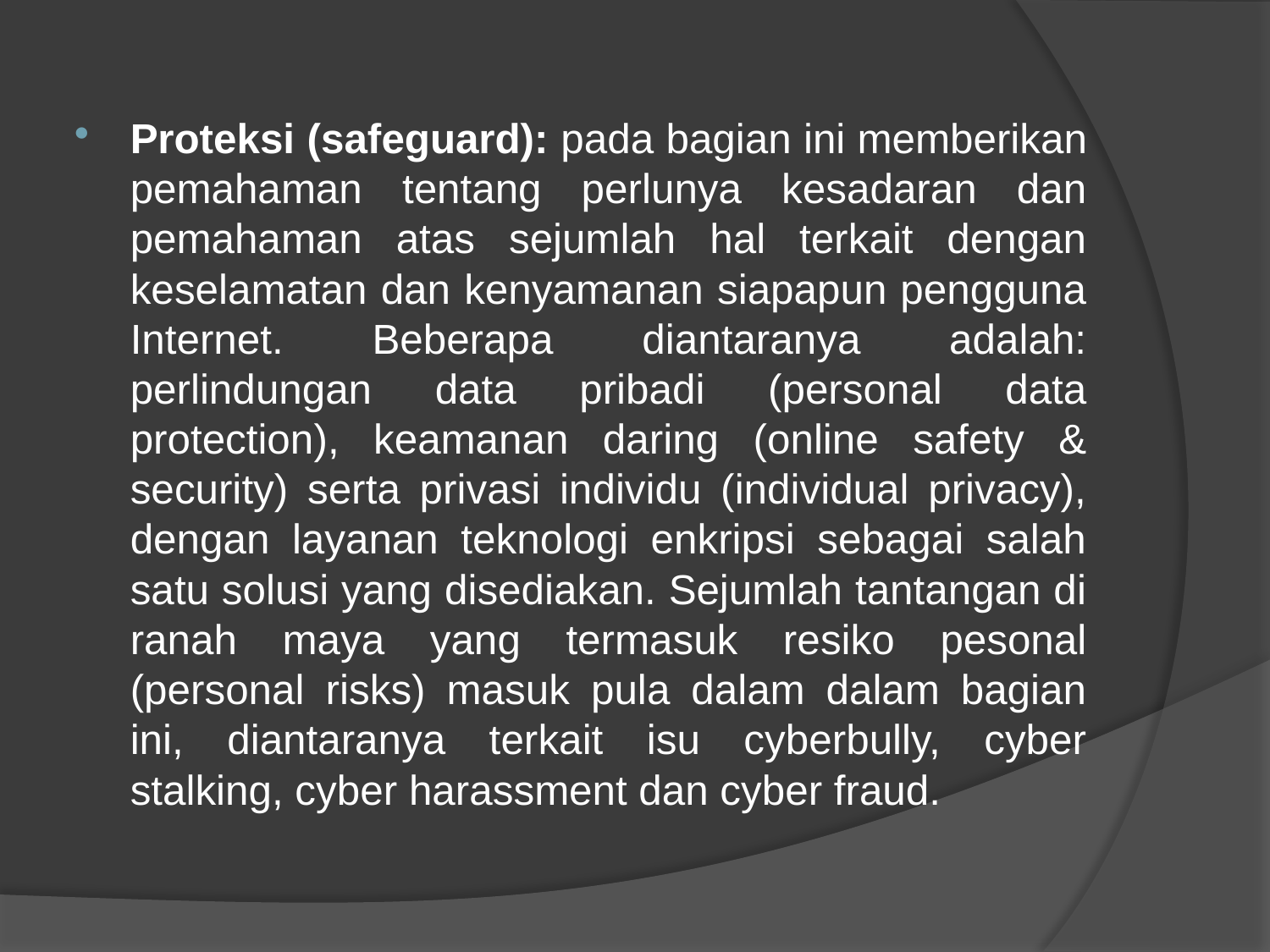

Proteksi (safeguard): pada bagian ini memberikan pemahaman tentang perlunya kesadaran dan pemahaman atas sejumlah hal terkait dengan keselamatan dan kenyamanan siapapun pengguna Internet. Beberapa diantaranya adalah: perlindungan data pribadi (personal data protection), keamanan daring (online safety & security) serta privasi individu (individual privacy), dengan layanan teknologi enkripsi sebagai salah satu solusi yang disediakan. Sejumlah tantangan di ranah maya yang termasuk resiko pesonal (personal risks) masuk pula dalam dalam bagian ini, diantaranya terkait isu cyberbully, cyber stalking, cyber harassment dan cyber fraud.